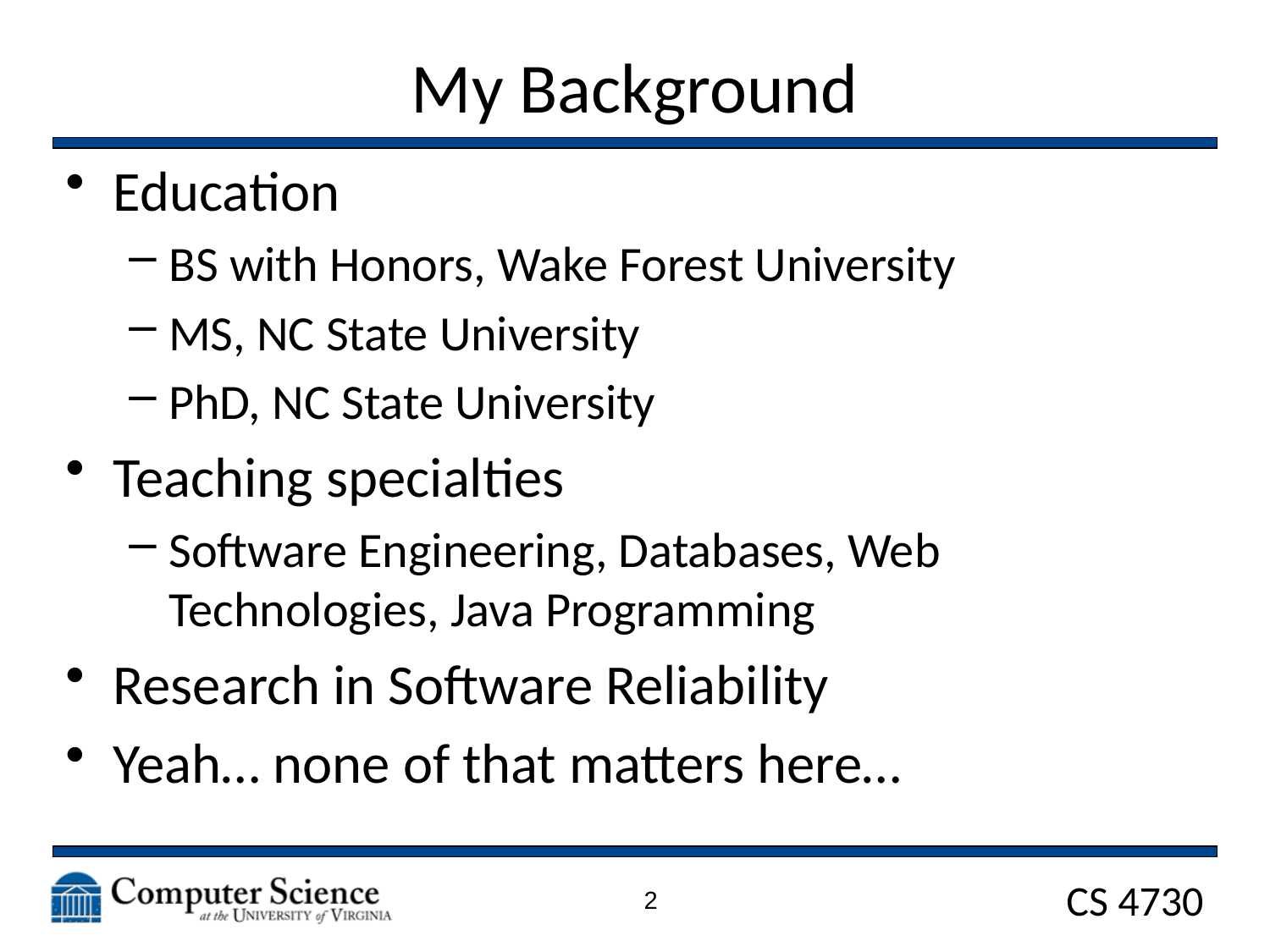

# My Background
Education
BS with Honors, Wake Forest University
MS, NC State University
PhD, NC State University
Teaching specialties
Software Engineering, Databases, Web Technologies, Java Programming
Research in Software Reliability
Yeah… none of that matters here…
2